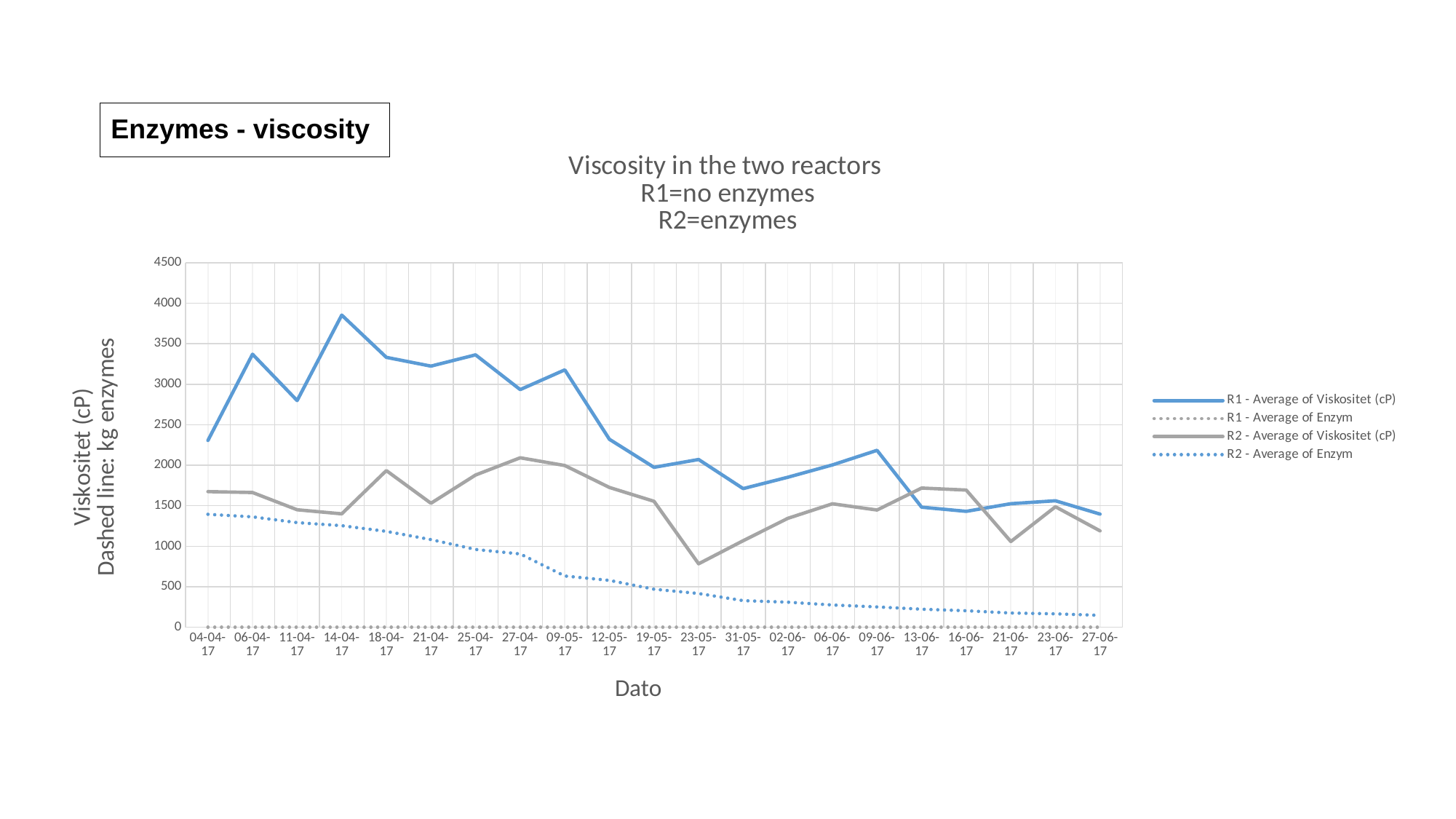

# Enzymes - viscosity

### Chart: Viscosity in the two reactors
R1=no enzymes
R2=enzymes

| Category | R1 - Average of Viskositet (cP) | R1 - Average of Enzym | R2 - Average of Viskositet (cP) | R2 - Average of Enzym |
|---|---|---|---|---|
| 04-04-17 | 2305.75 | 0.0 | 1674.1666666666667 | 1393.7249228098865 |
| 06-04-17 | 3371.4166666666665 | 0.0 | 1662.9166666666667 | 1362.2114541003189 |
| 11-04-17 | 2798.9166666666665 | 0.0 | 1450.1666666666667 | 1291.1887199581838 |
| 14-04-17 | 3854.1666666666665 | 0.0 | 1399.8333333333333 | 1253.3940318832013 |
| 18-04-17 | 3332.5 | 0.0 | 1933.75 | 1182.9888992625781 |
| 21-04-17 | 3224.1666666666665 | 0.0 | 1530.4166666666667 | 1081.647467758987 |
| 25-04-17 | 3363.25 | 0.0 | 1878.75 | 959.8996409676964 |
| 27-04-17 | 2934.0 | 0.0 | 2091.75 | 904.2653192161083 |
| 09-05-17 | 3177.9166666666665 | 0.0 | 1996.0 | 631.9986475821714 |
| 12-05-17 | 2320.3333333333335 | 0.0 | 1725.75 | 577.8581161754656 |
| 19-05-17 | 1974.1666666666667 | 0.0 | 1554.4166666666667 | 468.88504075808675 |
| 23-05-17 | 2070.8333333333335 | 0.0 | 782.5833333333334 | 416.10838622986444 |
| 31-05-17 | 1711.1666666666667 | 0.0 | 1067.6666666666667 | 327.7077040702058 |
| 02-06-17 | 1851.1666666666667 | 0.0 | 1343.6666666666667 | 308.7142644744414 |
| 06-06-17 | 2003.6666666666667 | 0.0 | 1523.6666666666667 | 273.96607532820605 |
| 09-06-17 | 2183.5 | 0.0 | 1447.0 | 250.4966122804231 |
| 13-06-17 | 1481.6666666666667 | 0.0 | 1717.9166666666667 | 222.30127223408766 |
| 16-06-17 | 1430.5833333333333 | 0.0 | 1693.25 | 203.25770456636442 |
| 21-06-17 | 1525.0833333333333 | 0.0 | 1057.8333333333333 | 175.0741920771463 |
| 23-06-17 | 1560.7333333333333 | 0.0 | 1487.2333333333333 | 164.9271584532979 |
| 27-06-17 | 1396.3333333333333 | 0.0 | 1189.3333333333333 | 146.3633253014911 |